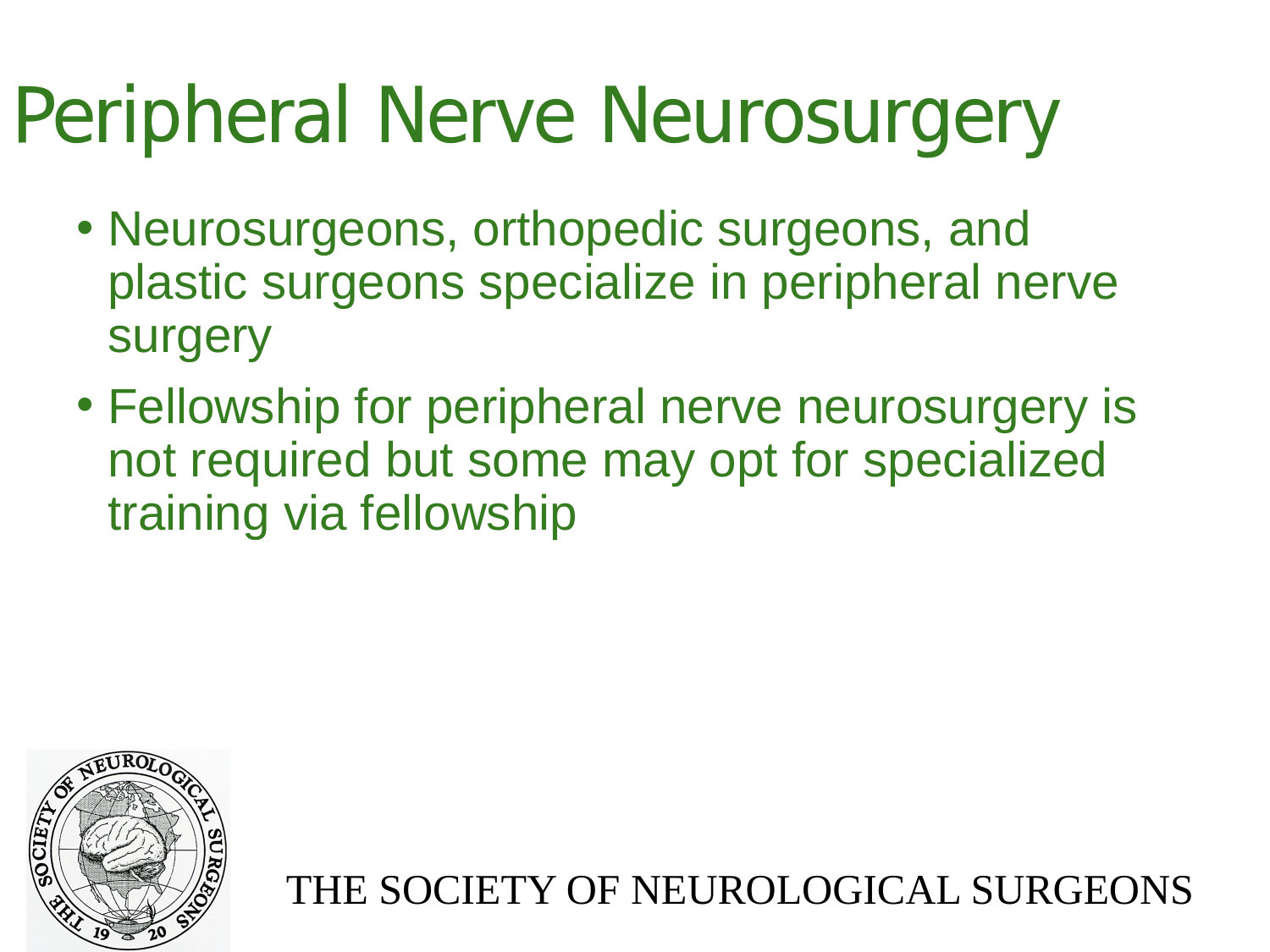

# Peripheral Nerve Neurosurgery
Neurosurgeons, orthopedic surgeons, and plastic surgeons specialize in peripheral nerve surgery
Fellowship for peripheral nerve neurosurgery is not required but some may opt for specialized training via fellowship